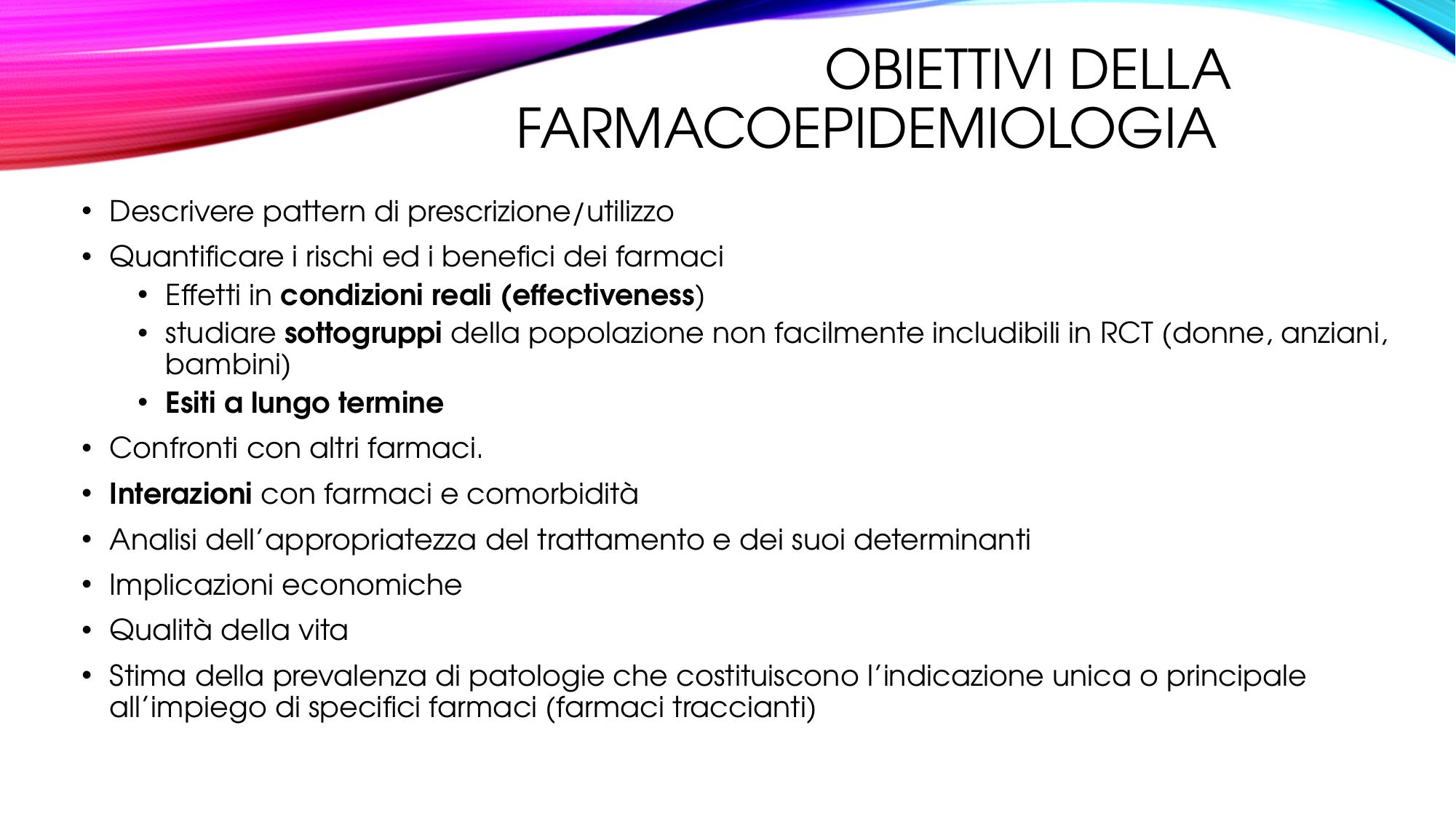

# Obiettivi della farmacoepidemiologia
Descrivere pattern di prescrizione/utilizzo
Quantificare i rischi ed i benefici dei farmaci
Effetti in condizioni reali (effectiveness)
studiare sottogruppi della popolazione non facilmente includibili in RCT (donne, anziani, bambini)
Esiti a lungo termine
Confronti con altri farmaci.
Interazioni con farmaci e comorbidità
Analisi dell’appropriatezza del trattamento e dei suoi determinanti
Implicazioni economiche
Qualità della vita
Stima della prevalenza di patologie che costituiscono l’indicazione unica o principale all’impiego di specifici farmaci (farmaci traccianti)